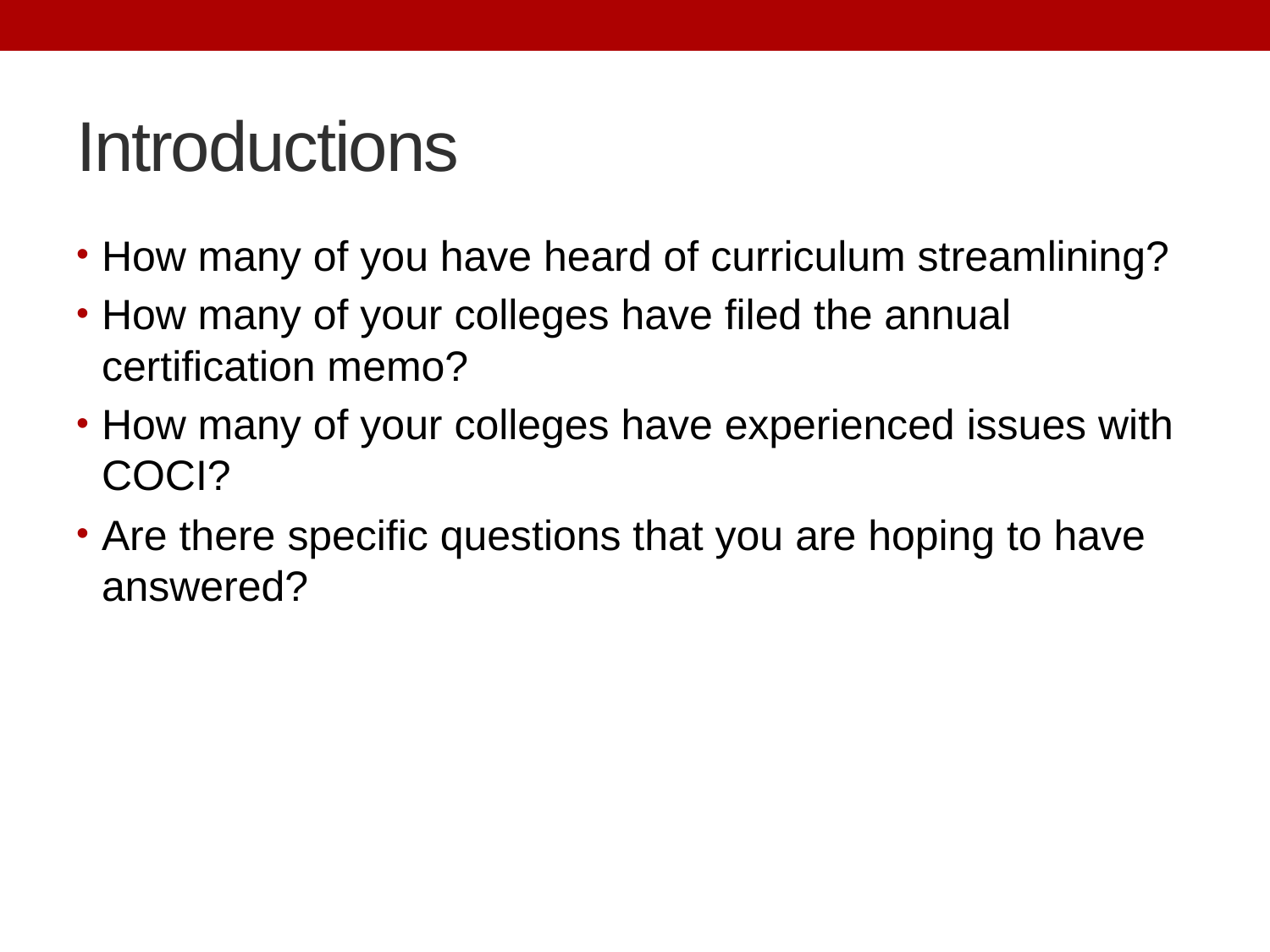

# Introductions
How many of you have heard of curriculum streamlining?
How many of your colleges have filed the annual certification memo?
How many of your colleges have experienced issues with COCI?
Are there specific questions that you are hoping to have answered?